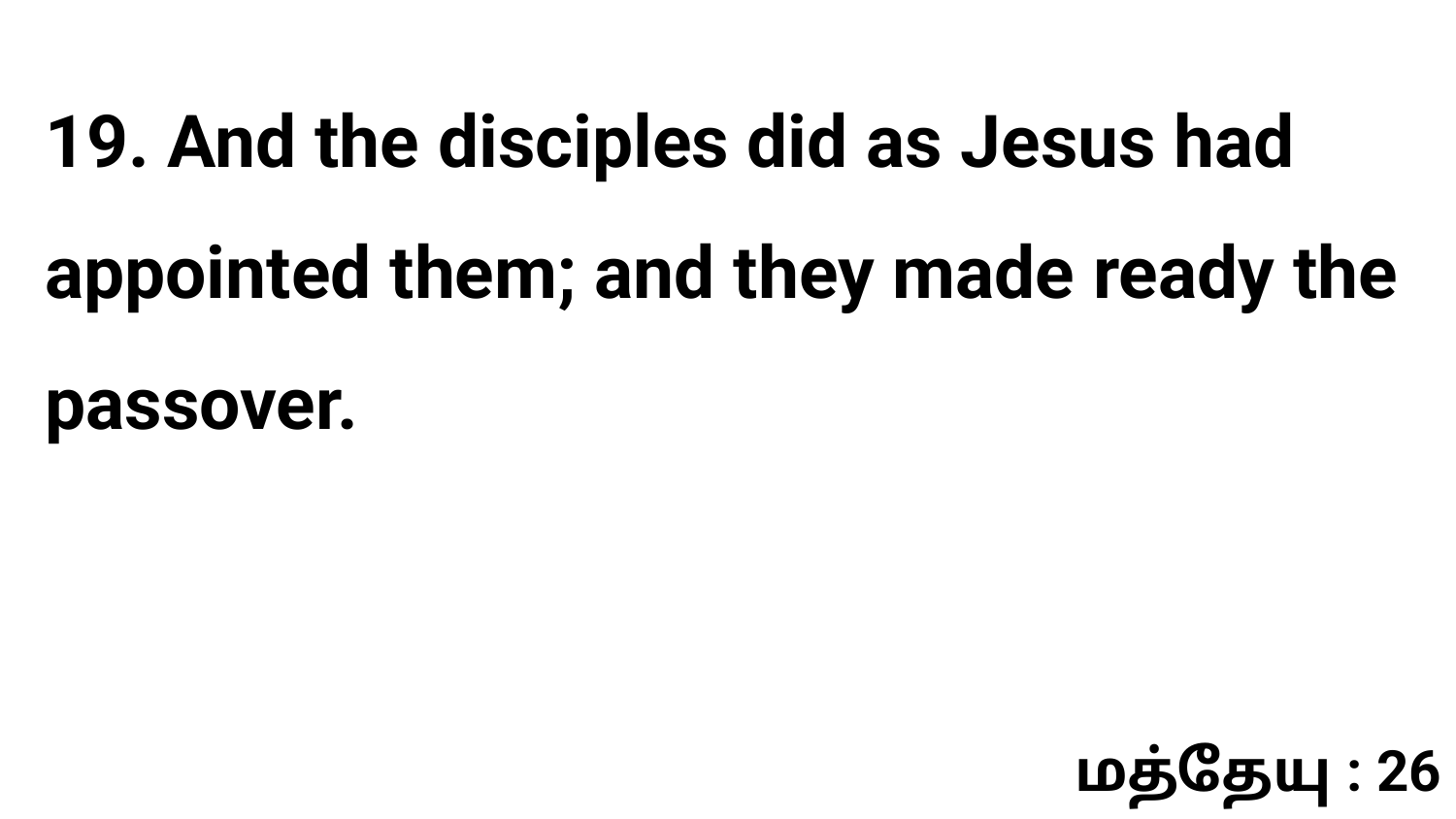

19. And the disciples did as Jesus had appointed them; and they made ready the passover.
மத்தேயு : 26